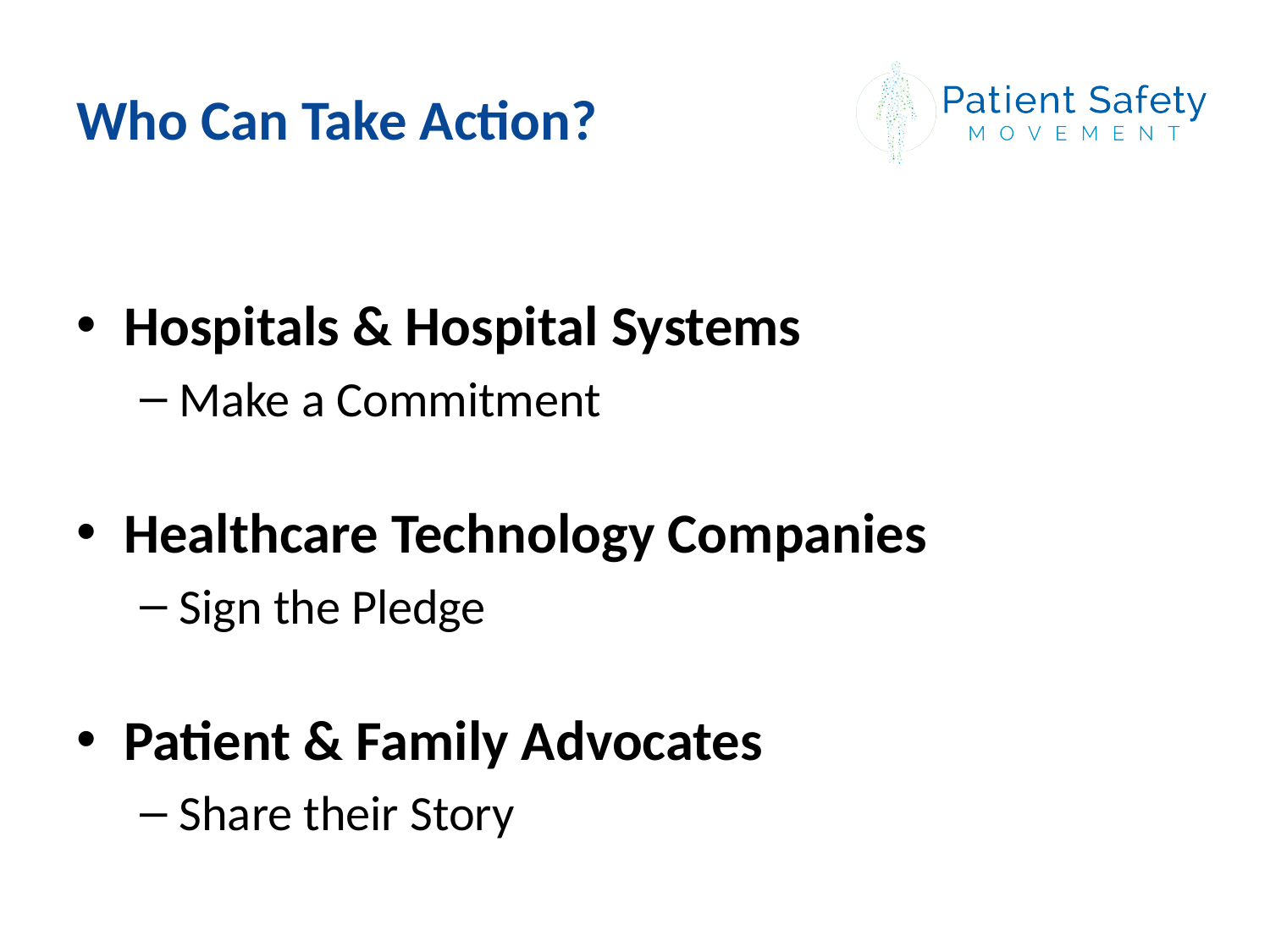

# Who Can Take Action?
Hospitals & Hospital Systems
Make a Commitment
Healthcare Technology Companies
Sign the Pledge
Patient & Family Advocates
Share their Story